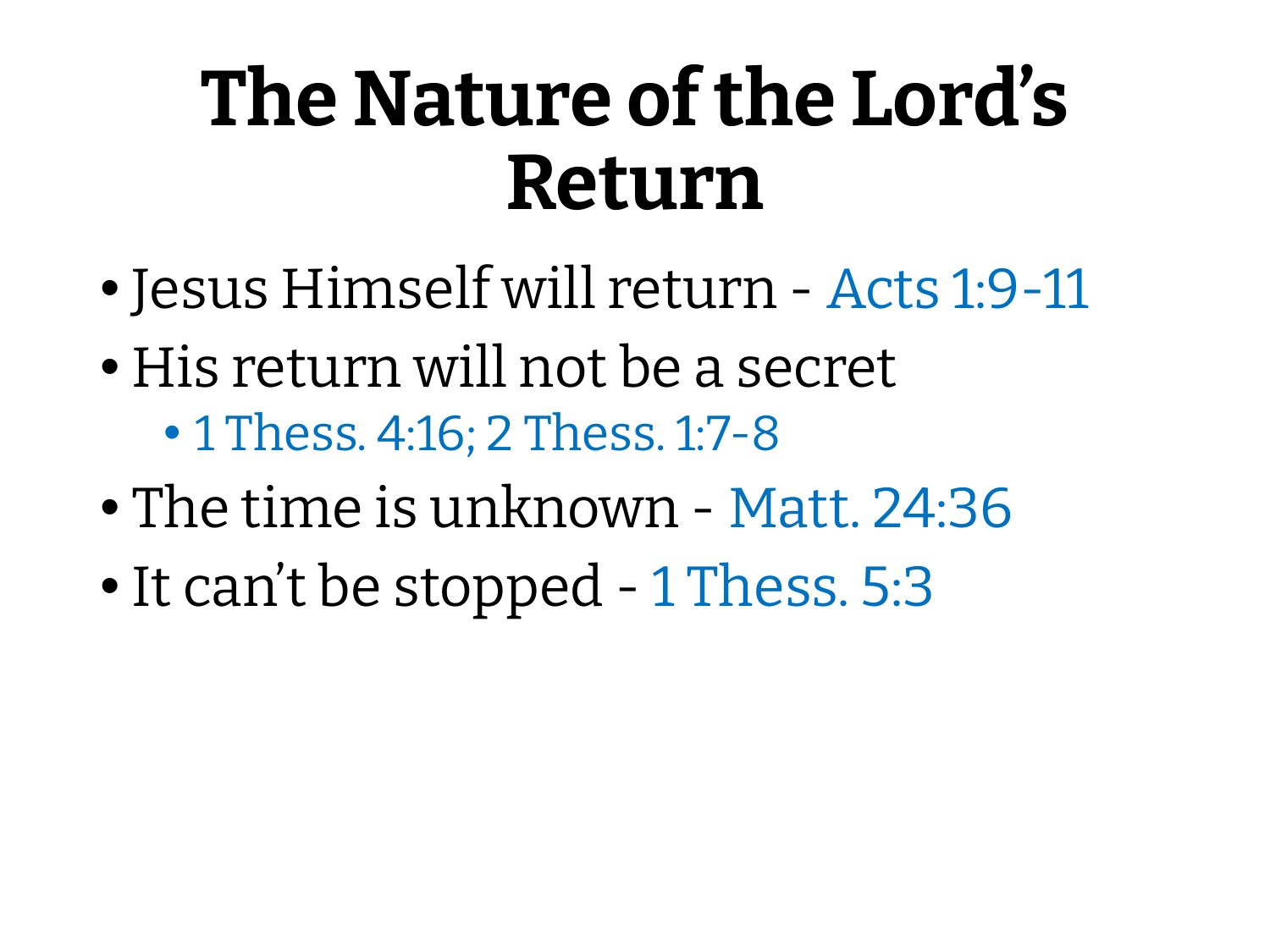

# The Nature of the Lord’s Return
Jesus Himself will return - Acts 1:9-11
His return will not be a secret
1 Thess. 4:16; 2 Thess. 1:7-8
The time is unknown - Matt. 24:36
It can’t be stopped - 1 Thess. 5:3